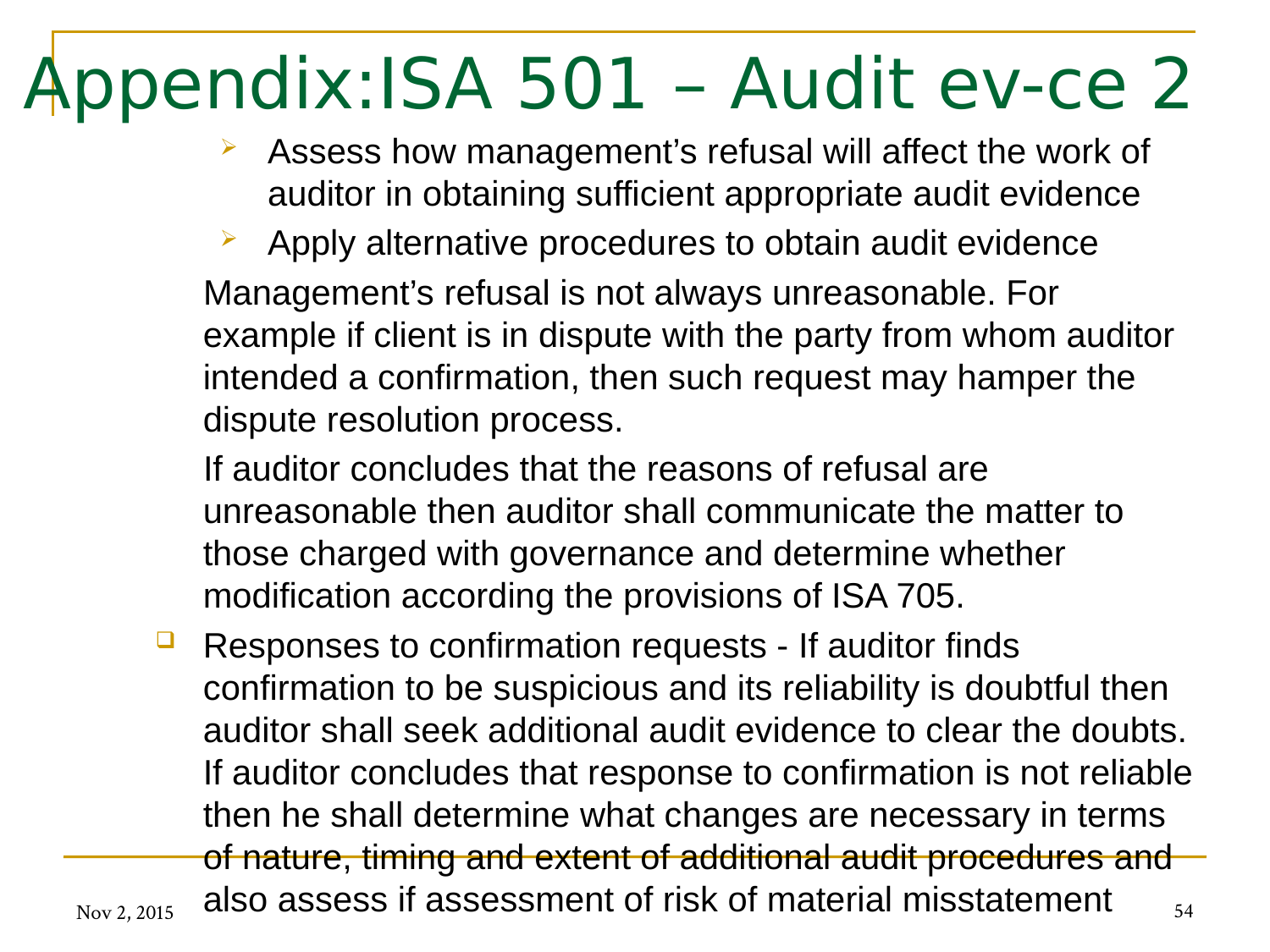

# Appendix:ISA 501 – Audit ev-ce 2
Assess how management’s refusal will affect the work of auditor in obtaining sufficient appropriate audit evidence
Apply alternative procedures to obtain audit evidence
Management’s refusal is not always unreasonable. For example if client is in dispute with the party from whom auditor intended a confirmation, then such request may hamper the dispute resolution process.
If auditor concludes that the reasons of refusal are unreasonable then auditor shall communicate the matter to those charged with governance and determine whether modification according the provisions of ISA 705.
Responses to confirmation requests - If auditor finds confirmation to be suspicious and its reliability is doubtful then auditor shall seek additional audit evidence to clear the doubts. If auditor concludes that response to confirmation is not reliable then he shall determine what changes are necessary in terms of nature, timing and extent of additional audit procedures and also assess if assessment of risk of material misstatement
Nov 2, 2015
54